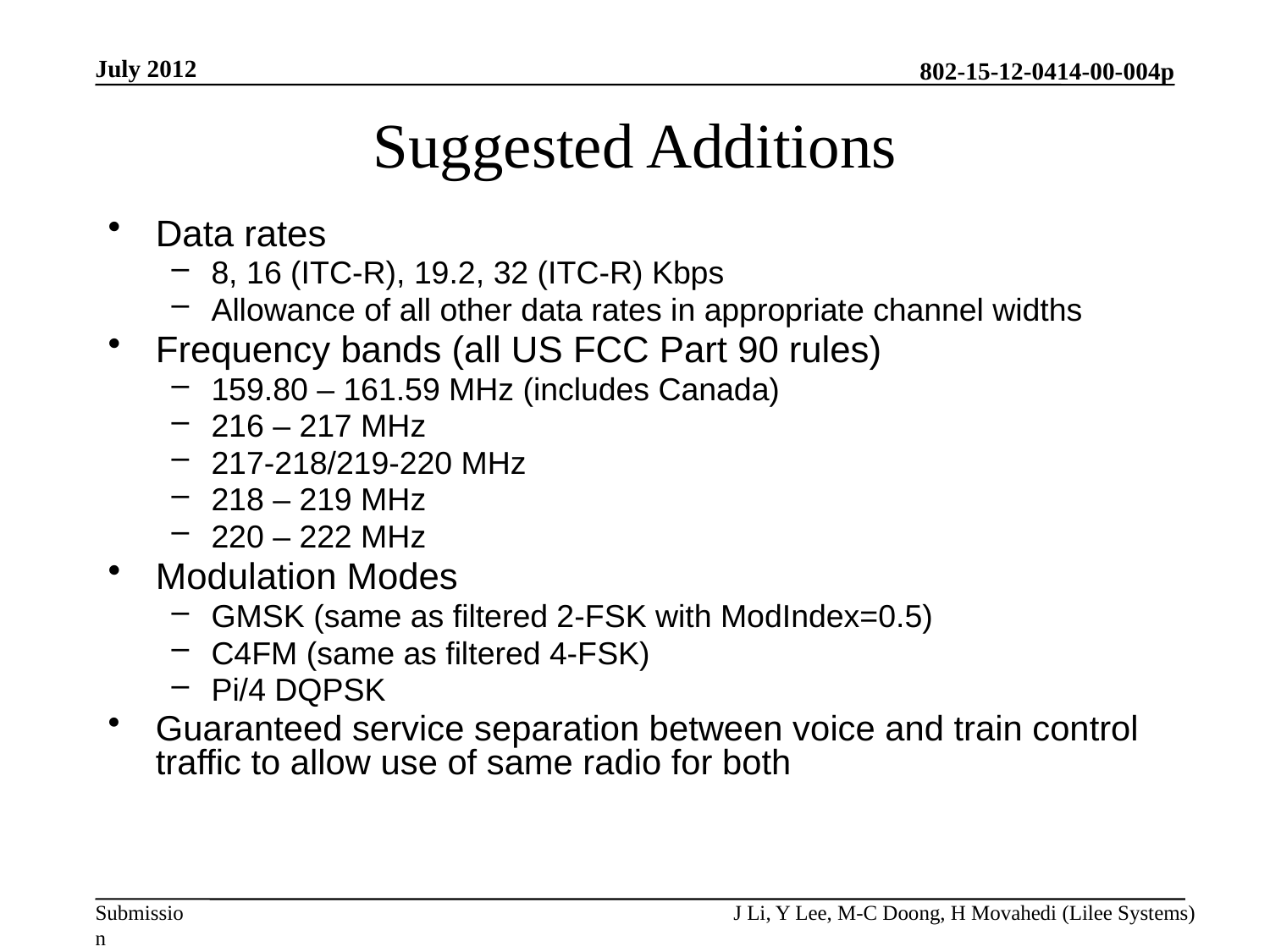

Suggested Additions
Data rates
8, 16 (ITC-R), 19.2, 32 (ITC-R) Kbps
Allowance of all other data rates in appropriate channel widths
Frequency bands (all US FCC Part 90 rules)
159.80 – 161.59 MHz (includes Canada)
216 – 217 MHz
217-218/219-220 MHz
218 – 219 MHz
220 – 222 MHz
Modulation Modes
GMSK (same as filtered 2-FSK with ModIndex=0.5)
C4FM (same as filtered 4-FSK)
Pi/4 DQPSK
Guaranteed service separation between voice and train control traffic to allow use of same radio for both
July 2012
J Li, Y Lee, M-C Doong, H Movahedi (Lilee Systems)